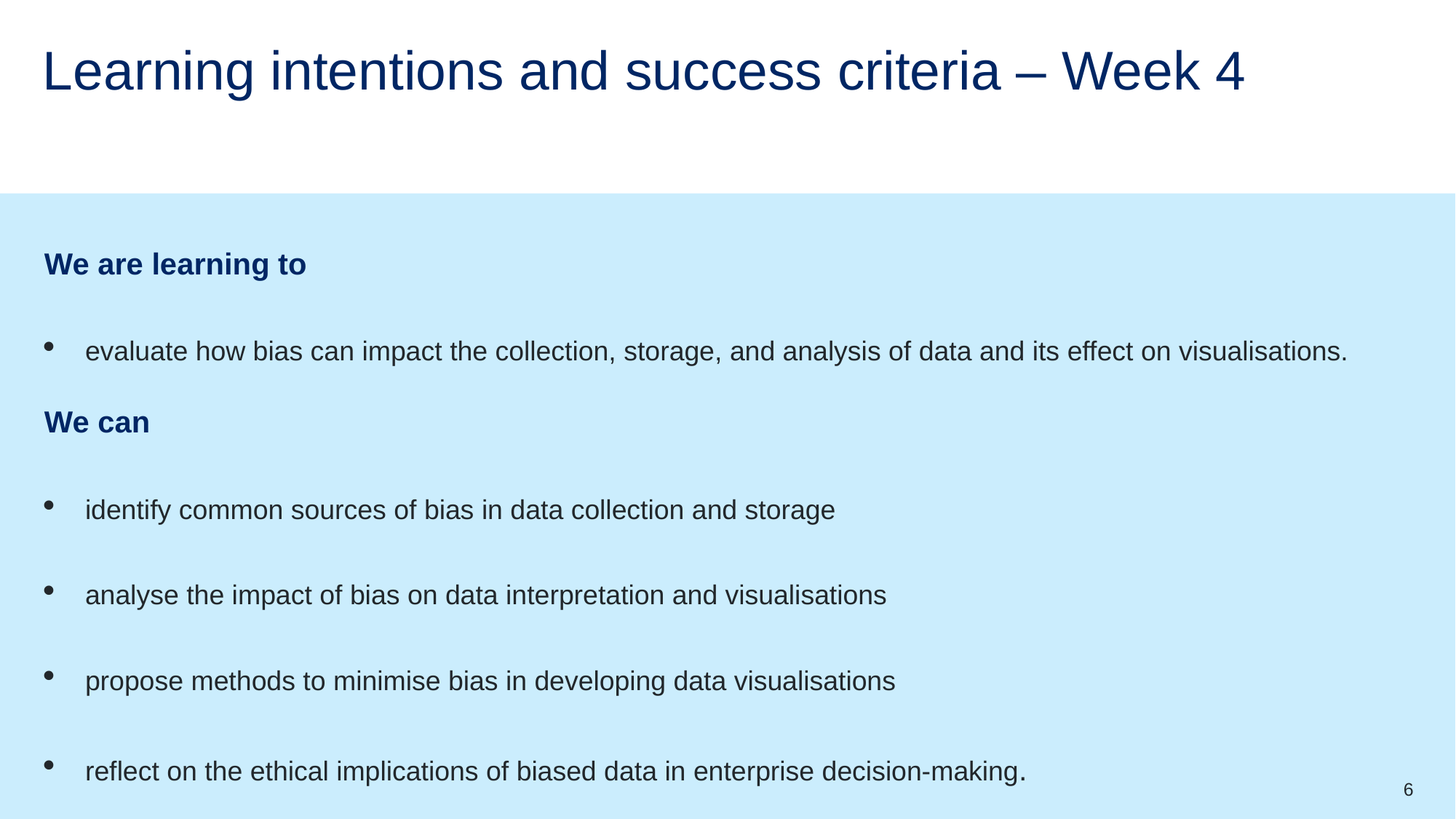

# Learning intentions and success criteria – Week 4
We are learning to
evaluate how bias can impact the collection, storage, and analysis of data and its effect on visualisations.
We can
identify common sources of bias in data collection and storage
analyse the impact of bias on data interpretation and visualisations
propose methods to minimise bias in developing data visualisations
reflect on the ethical implications of biased data in enterprise decision-making.
6